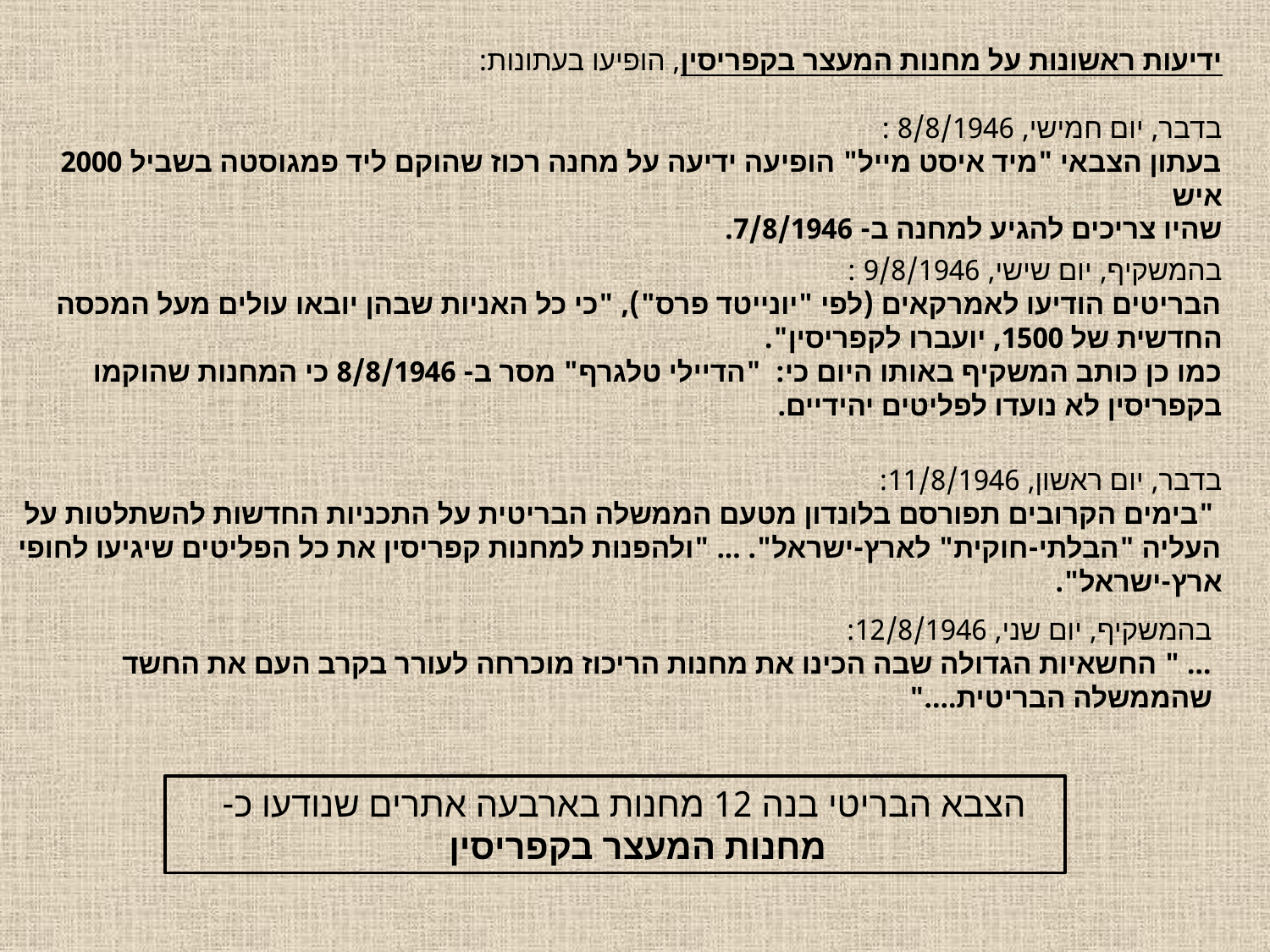

ידיעות ראשונות על מחנות המעצר בקפריסין, הופיעו בעתונות:

בדבר, יום חמישי, 8/8/1946 :
בעתון הצבאי "מיד איסט מייל" הופיעה ידיעה על מחנה רכוז שהוקם ליד פמגוסטה בשביל 2000 איש
שהיו צריכים להגיע למחנה ב- 7/8/1946.
בהמשקיף, יום שישי, 9/8/1946 :
הבריטים הודיעו לאמרקאים (לפי "יונייטד פרס"), "כי כל האניות שבהן יובאו עולים מעל המכסה החדשית של 1500, יועברו לקפריסין".
כמו כן כותב המשקיף באותו היום כי:  "הדיילי טלגרף" מסר ב- 8/8/1946 כי המחנות שהוקמו בקפריסין לא נועדו לפליטים יהידיים.
בדבר, יום ראשון, 11/8/1946:
 "בימים הקרובים תפורסם בלונדון מטעם הממשלה הבריטית על התכניות החדשות להשתלטות על העליה "הבלתי-חוקית" לארץ-ישראל". ... "ולהפנות למחנות קפריסין את כל הפליטים שיגיעו לחופי ארץ-ישראל".
בהמשקיף, יום שני, 12/8/1946:
... " החשאיות הגדולה שבה הכינו את מחנות הריכוז מוכרחה לעורר בקרב העם את החשד שהממשלה הבריטית...."
הצבא הבריטי בנה 12 מחנות בארבעה אתרים שנודעו כ-
מחנות המעצר בקפריסין